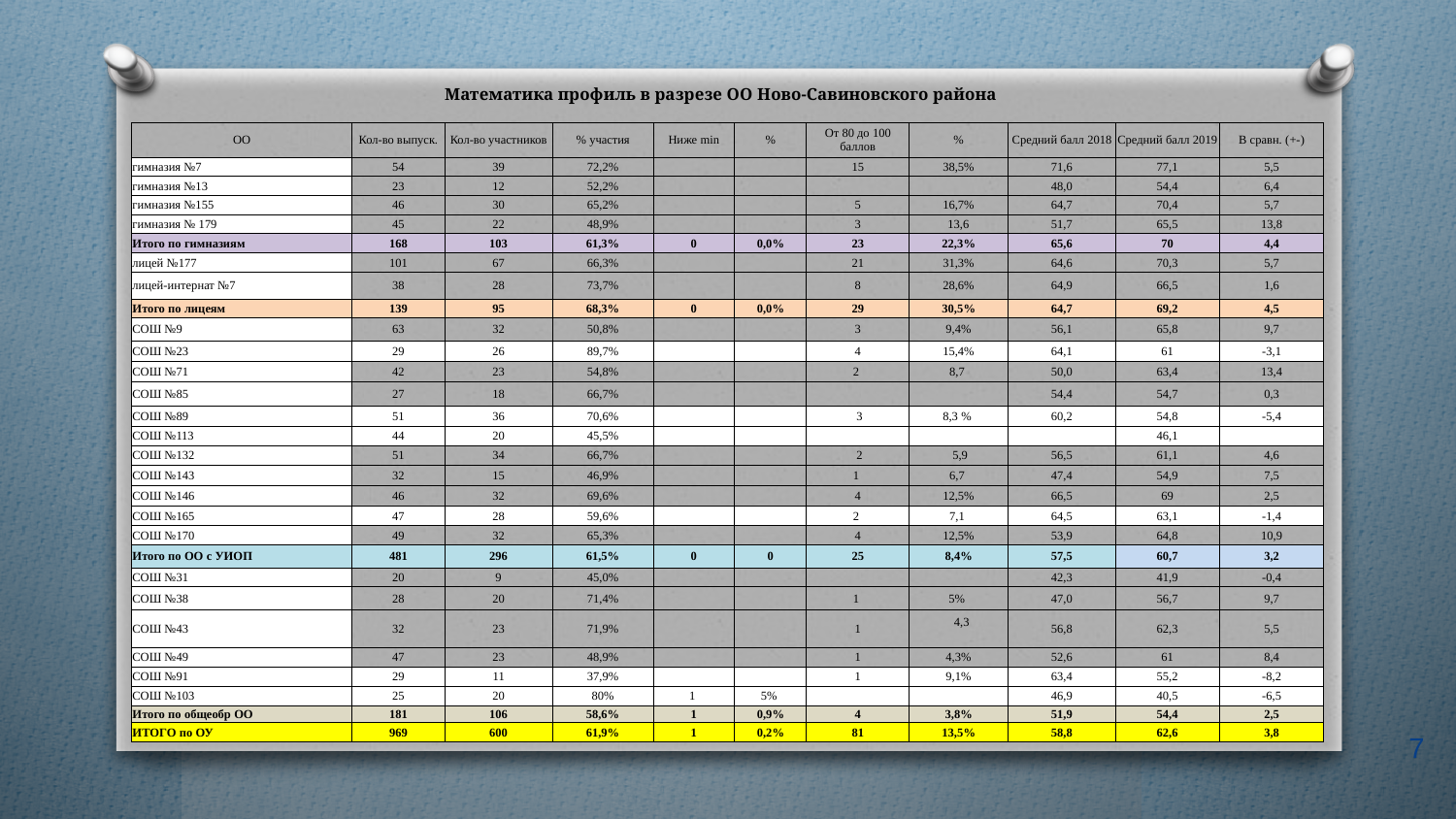

# Математика профиль в разрезе ОО Ново-Савиновского района
| ОО | Кол-во выпуск. | Кол-во участников | % участия | Ниже min | % | От 80 до 100 баллов | % | Средний балл 2018 | Средний балл 2019 | В сравн. (+-) |
| --- | --- | --- | --- | --- | --- | --- | --- | --- | --- | --- |
| гимназия №7 | 54 | 39 | 72,2% |  |  | 15 | 38,5% | 71,6 | 77,1 | 5,5 |
| гимназия №13 | 23 | 12 | 52,2% |  |  |  |  | 48,0 | 54,4 | 6,4 |
| гимназия №155 | 46 | 30 | 65,2% |  |  | 5 | 16,7% | 64,7 | 70,4 | 5,7 |
| гимназия № 179 | 45 | 22 | 48,9% |  |  | 3 | 13,6 | 51,7 | 65,5 | 13,8 |
| Итого по гимназиям | 168 | 103 | 61,3% | 0 | 0,0% | 23 | 22,3% | 65,6 | 70 | 4,4 |
| лицей №177 | 101 | 67 | 66,3% |  |  | 21 | 31,3% | 64,6 | 70,3 | 5,7 |
| лицей-интернат №7 | 38 | 28 | 73,7% |  |  | 8 | 28,6% | 64,9 | 66,5 | 1,6 |
| Итого по лицеям | 139 | 95 | 68,3% | 0 | 0,0% | 29 | 30,5% | 64,7 | 69,2 | 4,5 |
| СОШ №9 | 63 | 32 | 50,8% |  |  | 3 | 9,4% | 56,1 | 65,8 | 9,7 |
| СОШ №23 | 29 | 26 | 89,7% |  |  | 4 | 15,4% | 64,1 | 61 | -3,1 |
| СОШ №71 | 42 | 23 | 54,8% |  |  | 2 | 8,7 | 50,0 | 63,4 | 13,4 |
| СОШ №85 | 27 | 18 | 66,7% |  |  |  |  | 54,4 | 54,7 | 0,3 |
| СОШ №89 | 51 | 36 | 70,6% |  |  | 3 | 8,3 % | 60,2 | 54,8 | -5,4 |
| СОШ №113 | 44 | 20 | 45,5% |  |  |  |  |  | 46,1 |  |
| СОШ №132 | 51 | 34 | 66,7% |  |  | 2 | 5,9 | 56,5 | 61,1 | 4,6 |
| СОШ №143 | 32 | 15 | 46,9% |  |  | 1 | 6,7 | 47,4 | 54,9 | 7,5 |
| СОШ №146 | 46 | 32 | 69,6% |  |  | 4 | 12,5% | 66,5 | 69 | 2,5 |
| СОШ №165 | 47 | 28 | 59,6% |  |  | 2 | 7,1 | 64,5 | 63,1 | -1,4 |
| СОШ №170 | 49 | 32 | 65,3% |  |  | 4 | 12,5% | 53,9 | 64,8 | 10,9 |
| Итого по ОО с УИОП | 481 | 296 | 61,5% | 0 | 0 | 25 | 8,4% | 57,5 | 60,7 | 3,2 |
| СОШ №31 | 20 | 9 | 45,0% |  |  |  |  | 42,3 | 41,9 | -0,4 |
| СОШ №38 | 28 | 20 | 71,4% |  |  | 1 | 5% | 47,0 | 56,7 | 9,7 |
| СОШ №43 | 32 | 23 | 71,9% |  |  | 1 | 4,3 | 56,8 | 62,3 | 5,5 |
| СОШ №49 | 47 | 23 | 48,9% |  |  | 1 | 4,3% | 52,6 | 61 | 8,4 |
| СОШ №91 | 29 | 11 | 37,9% |  |  | 1 | 9,1% | 63,4 | 55,2 | -8,2 |
| СОШ №103 | 25 | 20 | 80% | 1 | 5% |  |  | 46,9 | 40,5 | -6,5 |
| Итого по общеобр ОО | 181 | 106 | 58,6% | 1 | 0,9% | 4 | 3,8% | 51,9 | 54,4 | 2,5 |
| ИТОГО по ОУ | 969 | 600 | 61,9% | 1 | 0,2% | 81 | 13,5% | 58,8 | 62,6 | 3,8 |
7